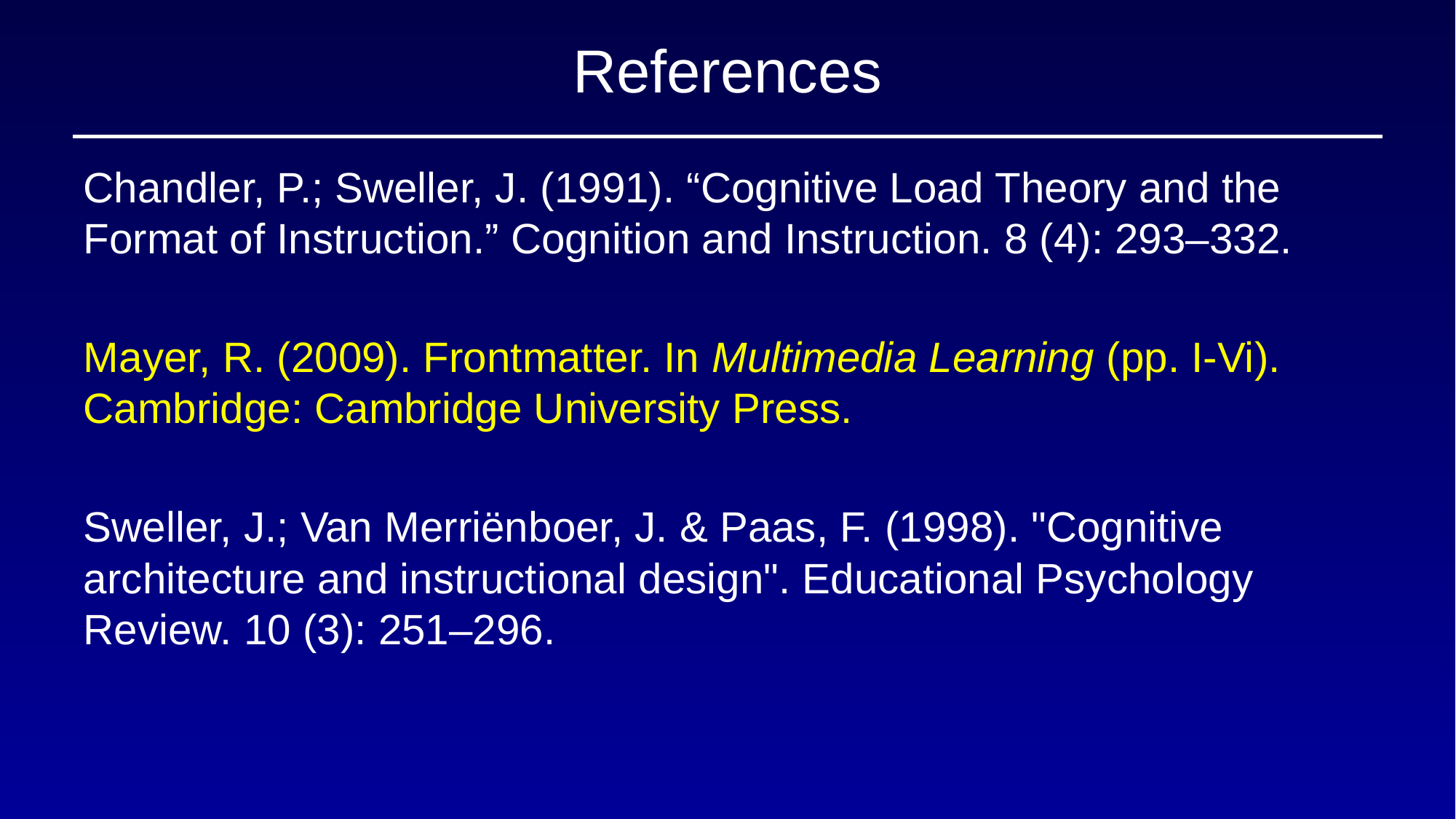

# References
Chandler, P.; Sweller, J. (1991). “Cognitive Load Theory and the Format of Instruction.” Cognition and Instruction. 8 (4): 293–332.

Mayer, R. (2009). Frontmatter. In Multimedia Learning (pp. I-Vi). Cambridge: Cambridge University Press.

Sweller, J.; Van Merriënboer, J. & Paas, F. (1998). "Cognitive architecture and instructional design". Educational Psychology Review. 10 (3): 251–296.